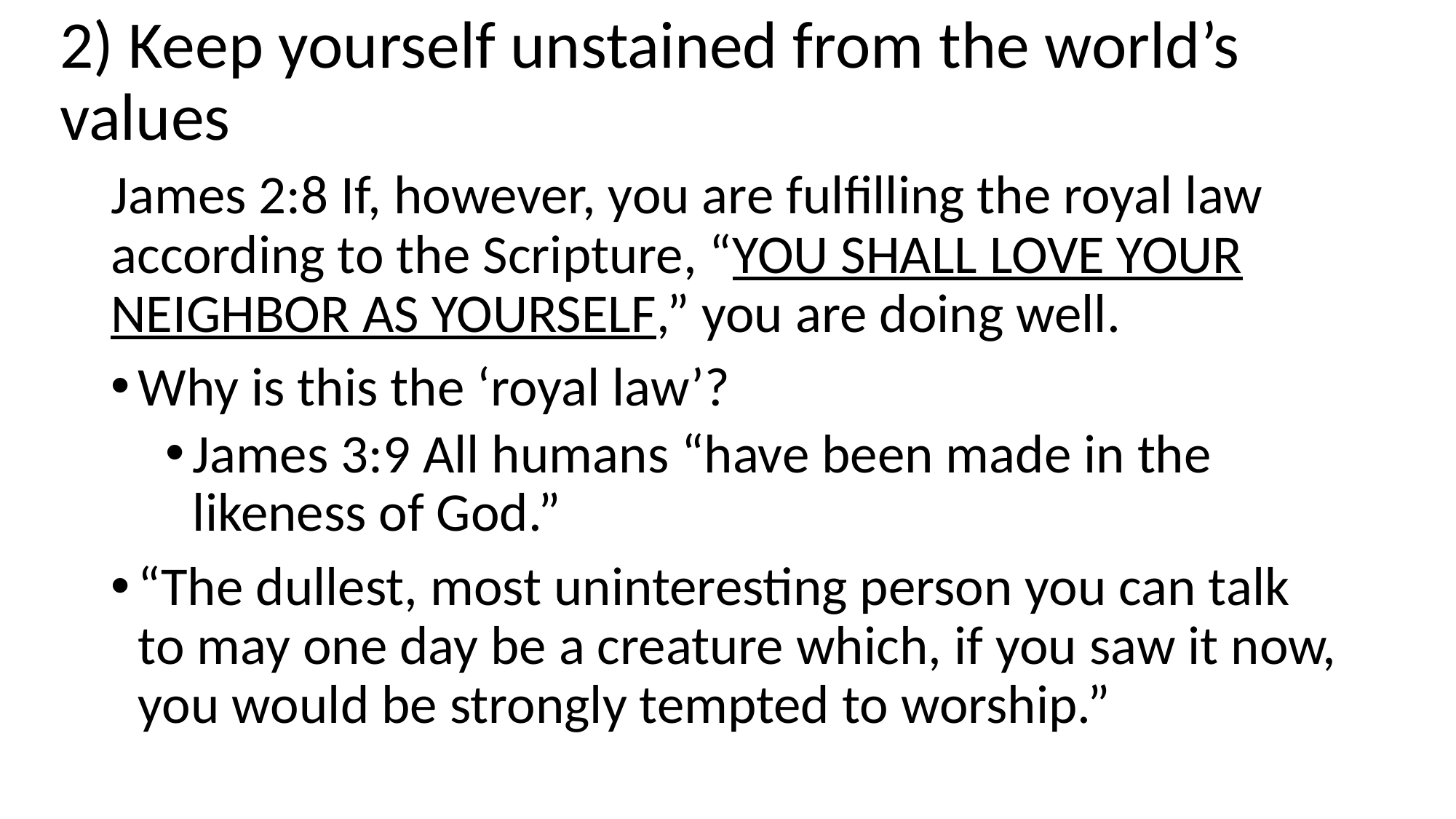

# 2) Keep yourself unstained from the world’s values
James 2:8 If, however, you are fulfilling the royal law according to the Scripture, “YOU SHALL LOVE YOUR NEIGHBOR AS YOURSELF,” you are doing well.
Why is this the ‘royal law’?
James 3:9 All humans “have been made in the likeness of God.”
“The dullest, most uninteresting person you can talk to may one day be a creature which, if you saw it now, you would be strongly tempted to worship.”